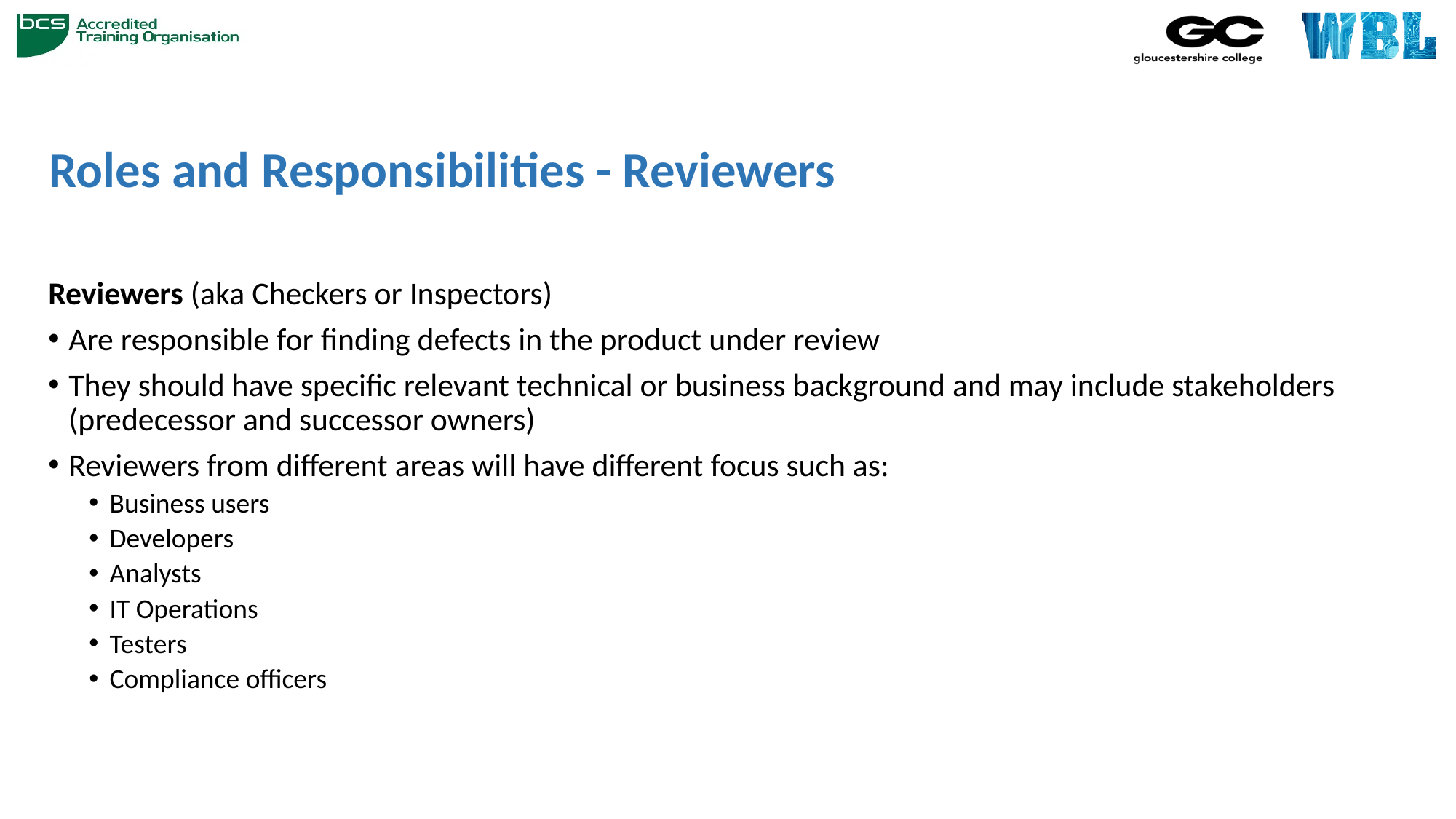

# Roles and Responsibilities - Reviewers
Reviewers (aka Checkers or Inspectors)
Are responsible for finding defects in the product under review
They should have specific relevant technical or business background and may include stakeholders (predecessor and successor owners)
Reviewers from different areas will have different focus such as:
Business users
Developers
Analysts
IT Operations
Testers
Compliance officers